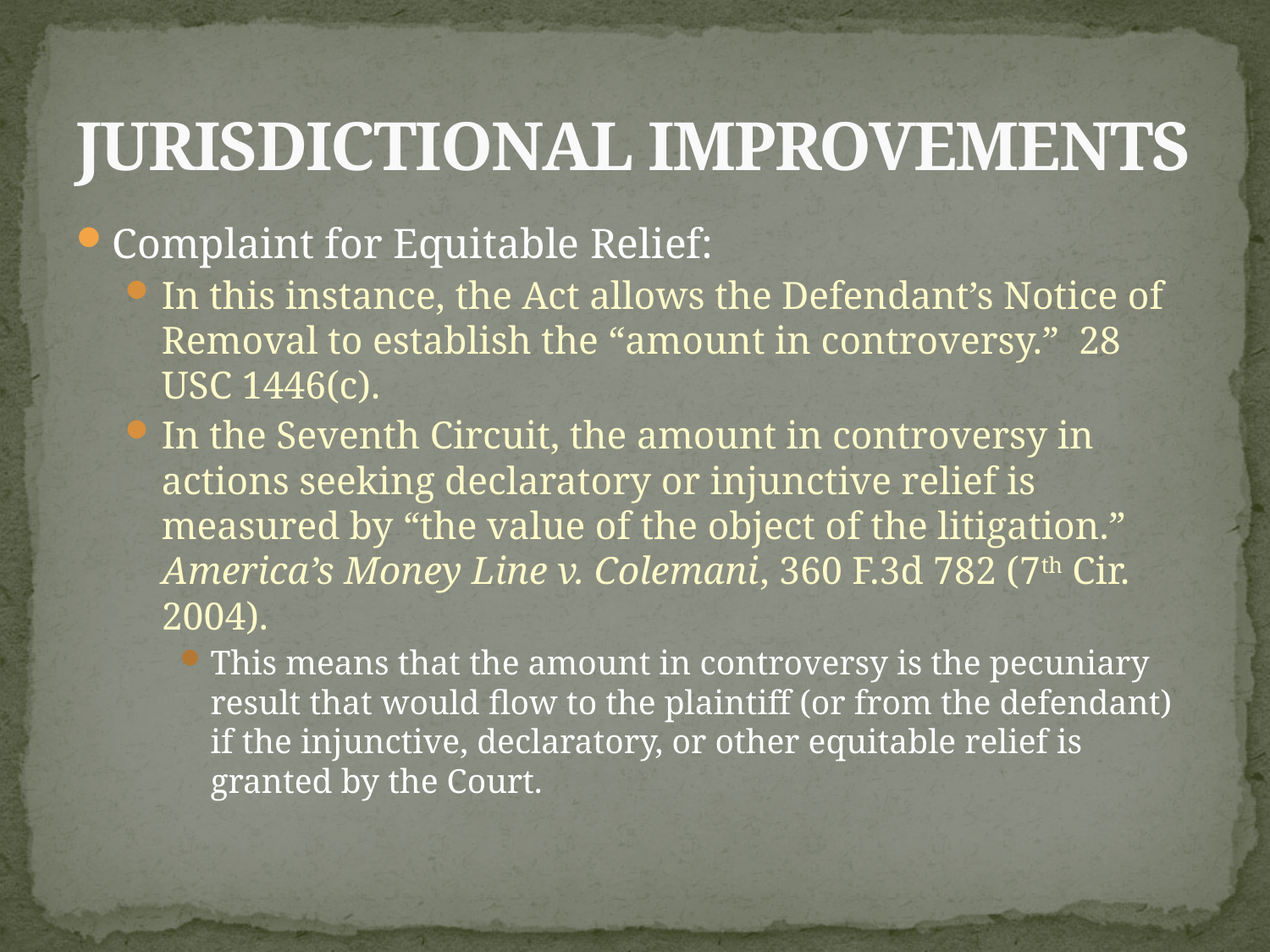

# JURISDICTIONAL IMPROVEMENTS
Complaint for Equitable Relief:
In this instance, the Act allows the Defendant’s Notice of Removal to establish the “amount in controversy.”  28 USC 1446(c).
In the Seventh Circuit, the amount in controversy in actions seeking declaratory or injunctive relief is measured by “the value of the object of the litigation.”  America’s Money Line v. Colemani, 360 F.3d 782 (7th Cir. 2004).
This means that the amount in controversy is the pecuniary result that would flow to the plaintiff (or from the defendant) if the injunctive, declaratory, or other equitable relief is granted by the Court.